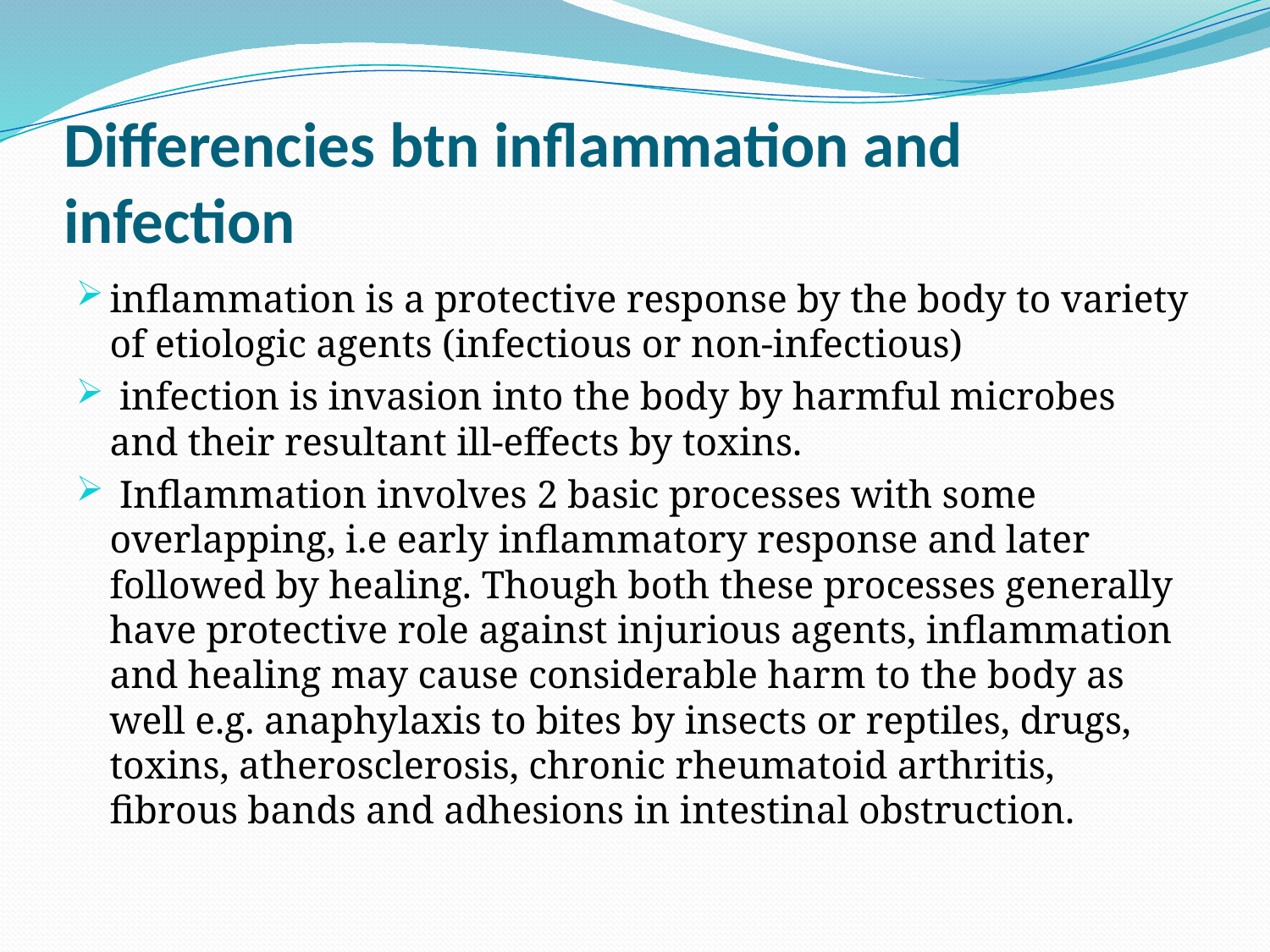

# Differencies btn inflammation and infection
inflammation is a protective response by the body to variety of etiologic agents (infectious or non-infectious)
 infection is invasion into the body by harmful microbes and their resultant ill-effects by toxins.
 Inflammation involves 2 basic processes with some overlapping, i.e early inflammatory response and later followed by healing. Though both these processes generally have protective role against injurious agents, inflammation and healing may cause considerable harm to the body as well e.g. anaphylaxis to bites by insects or reptiles, drugs, toxins, atherosclerosis, chronic rheumatoid arthritis, fibrous bands and adhesions in intestinal obstruction.